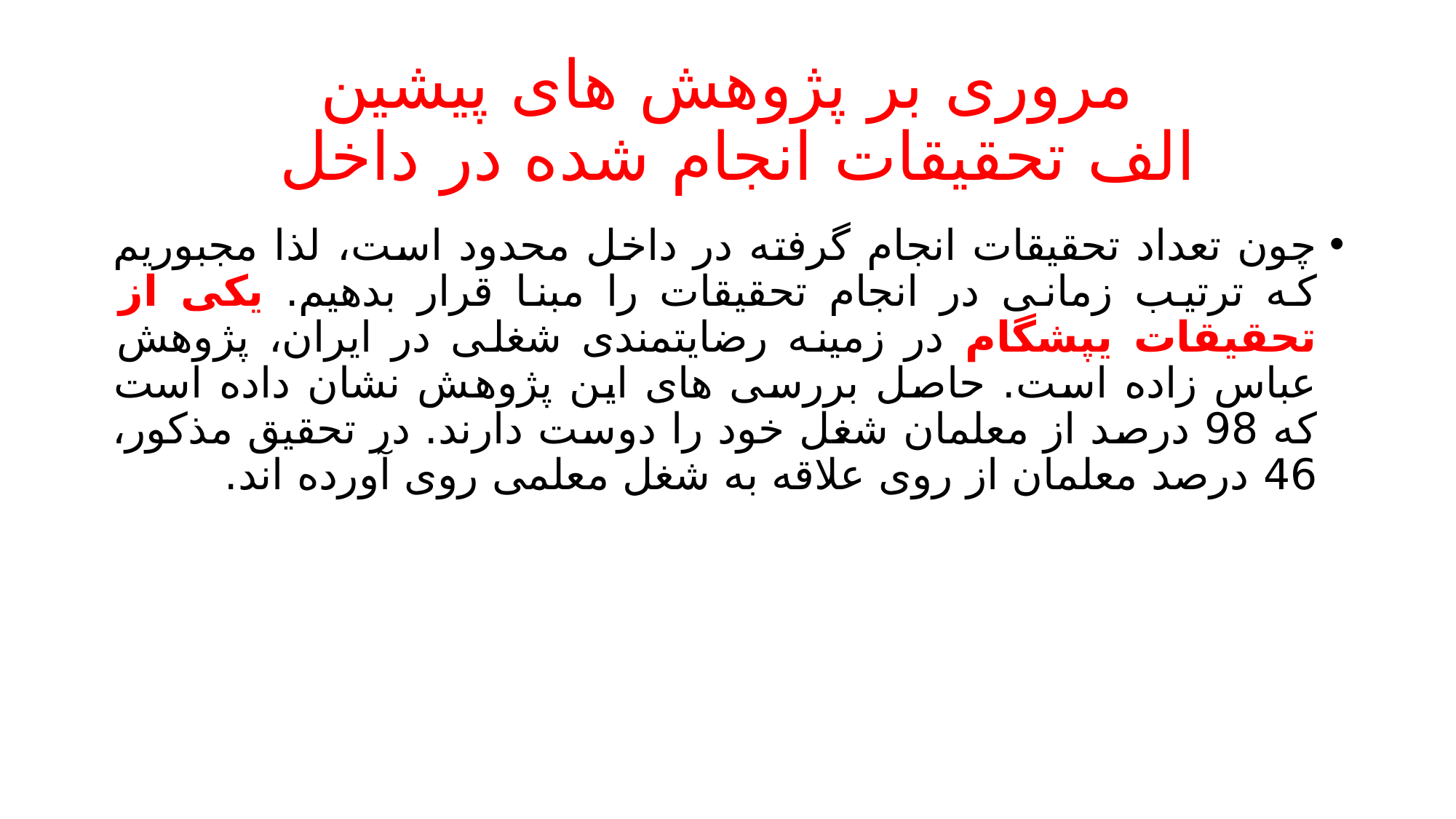

# مروری بر پژوهش های پیشین الف تحقیقات انجام شده در داخل
چون تعداد تحقیقات انجام گرفته در داخل محدود است، لذا مجبوریم که ترتیب زمانی در انجام تحقیقات را مبنا قرار بدهیم. یکی از تحقیقات یپشگام در زمینه رضایتمندی شغلی در ایران، پژوهش عباس زاده است. حاصل بررسی های این پژوهش نشان داده است که 98 درصد از معلمان شغل خود را دوست دارند. در تحقیق مذکور، 46 درصد معلمان از روی علاقه به شغل معلمی روی آورده اند.